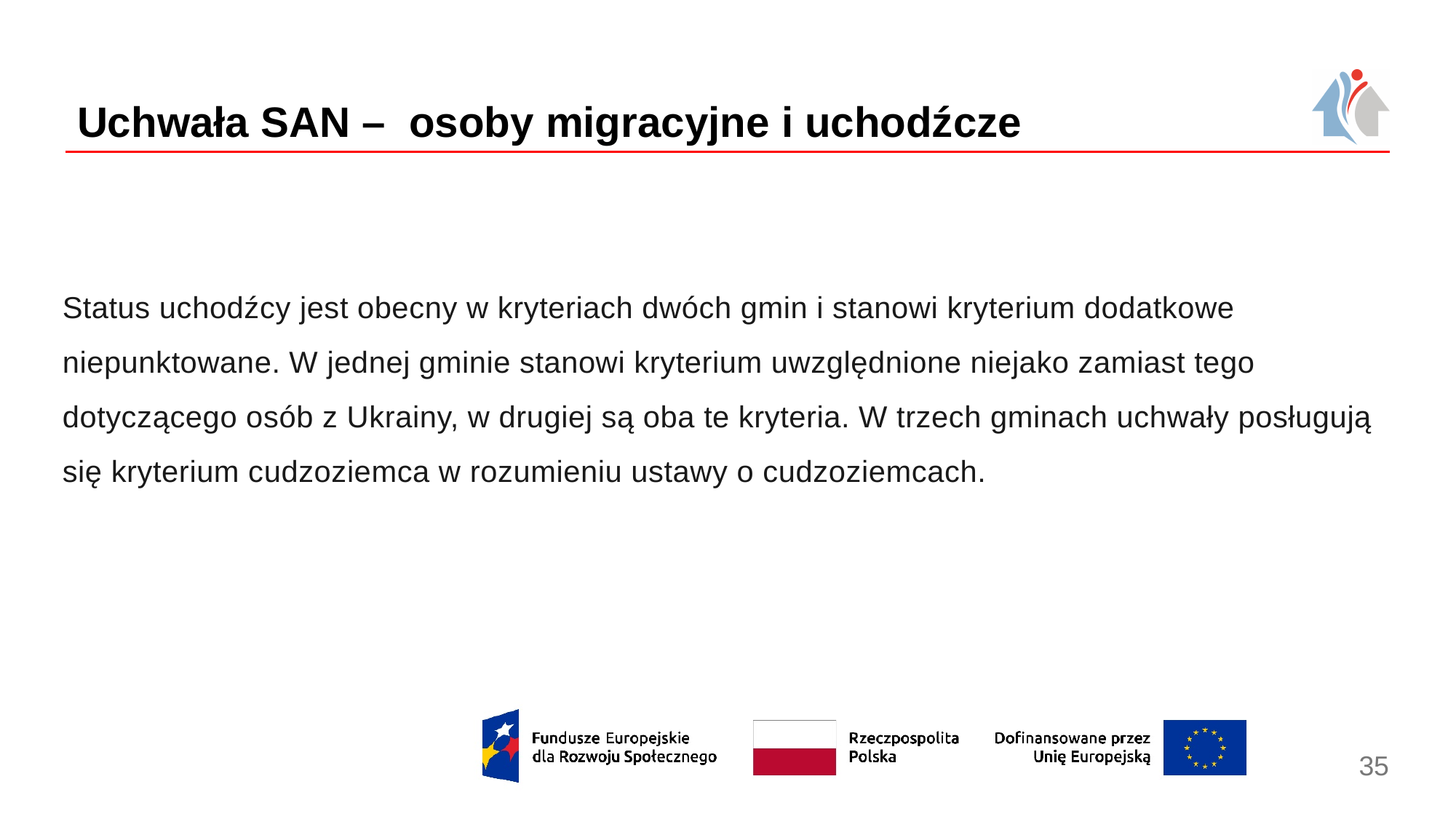

# Uchwała SAN –  osoby migracyjne i uchodźcze
Status uchodźcy jest obecny w kryteriach dwóch gmin i stanowi kryterium dodatkowe niepunktowane. W jednej gminie stanowi kryterium uwzględnione niejako zamiast tego dotyczącego osób z Ukrainy, w drugiej są oba te kryteria. W trzech gminach uchwały posługują się kryterium cudzoziemca w rozumieniu ustawy o cudzoziemcach.
35